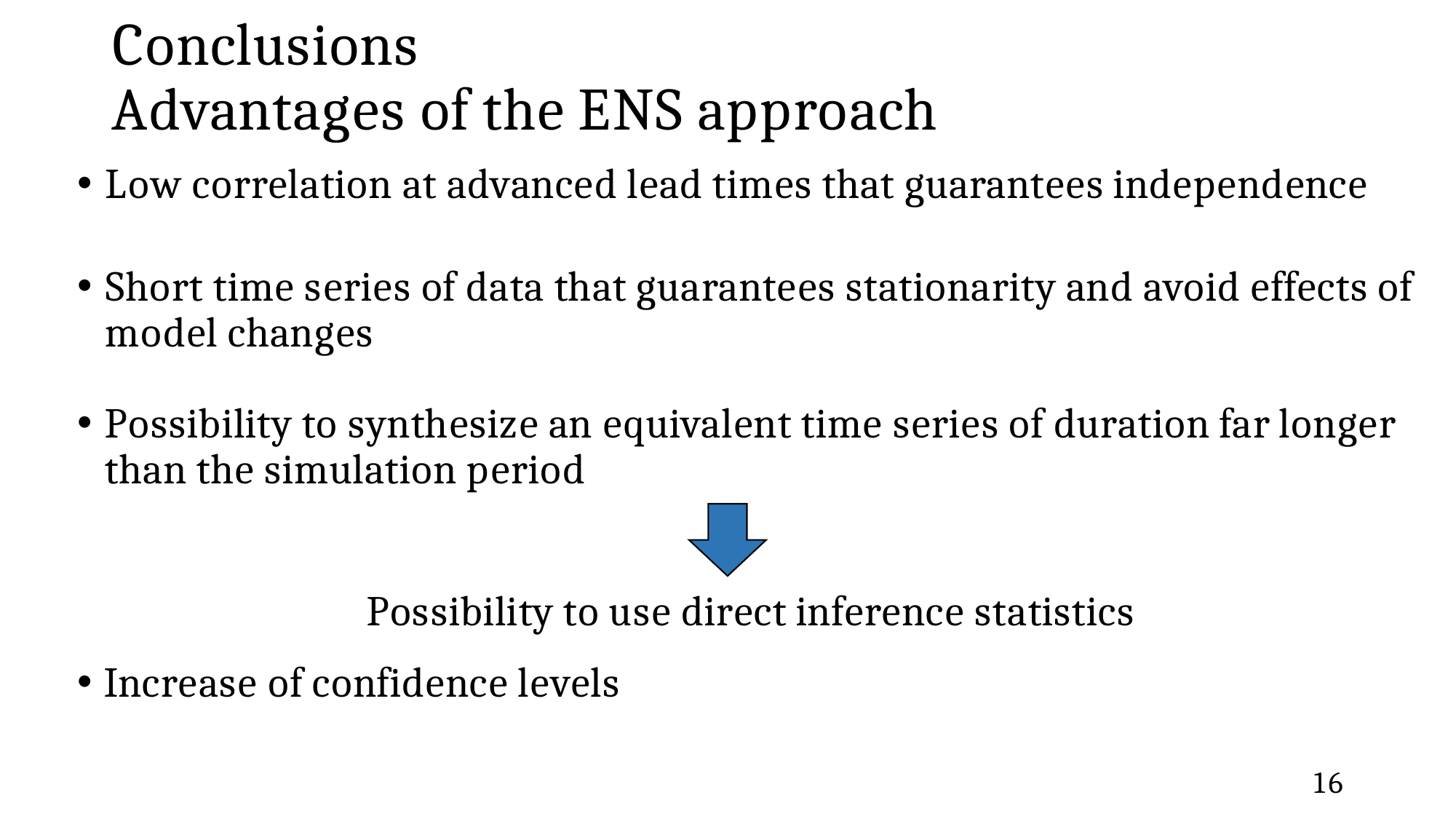

# Conclusions Advantages of the ENS approach
Low correlation at advanced lead times that guarantees independence
Short time series of data that guarantees stationarity and avoid effects of model changes
Possibility to synthesize an equivalent time series of duration far longer than the simulation period

Possibility to use direct inference statistics
Increase of confidence levels
16